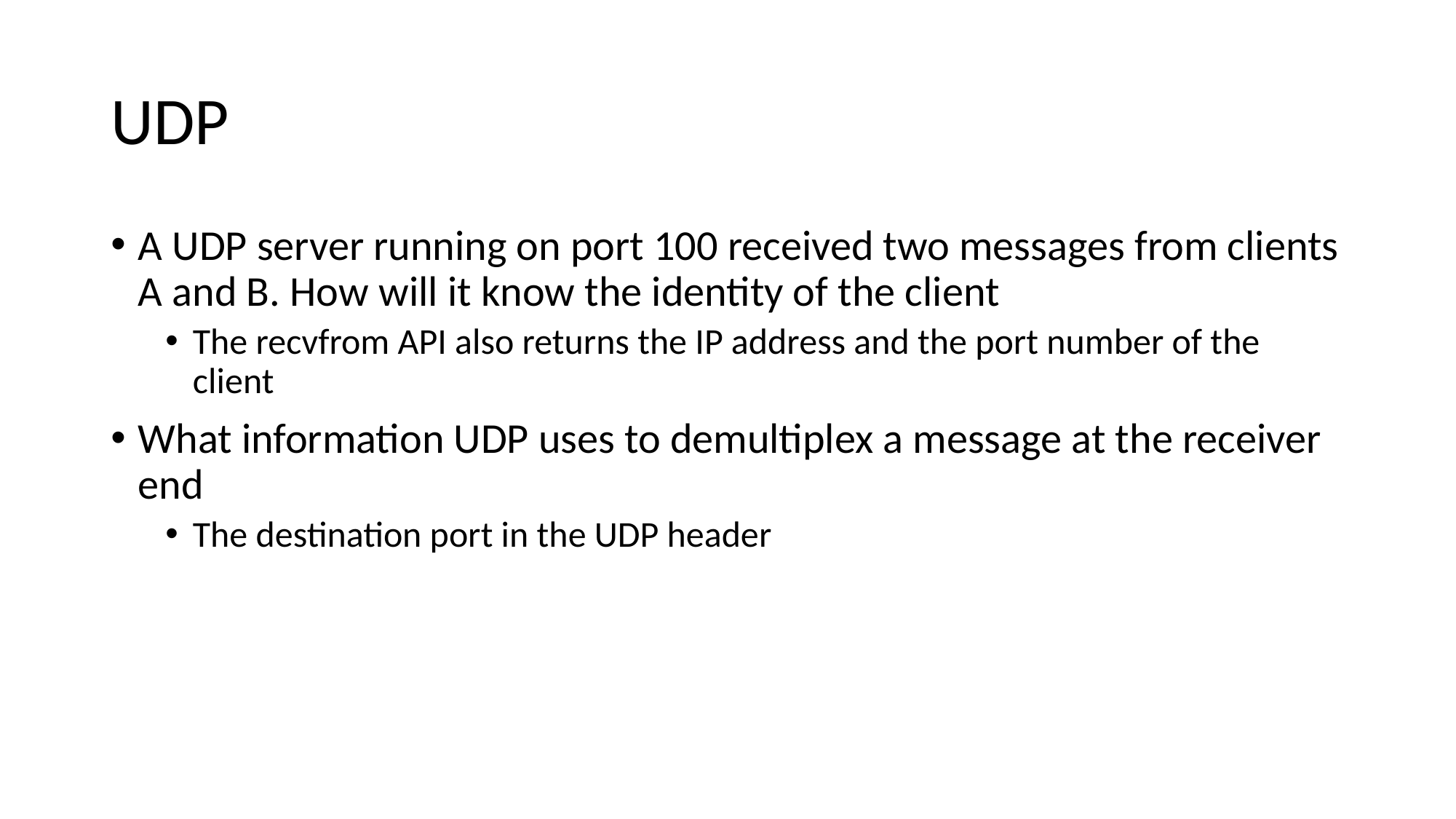

# UDP
A UDP server running on port 100 received two messages from clients A and B. How will it know the identity of the client
The recvfrom API also returns the IP address and the port number of the client
What information UDP uses to demultiplex a message at the receiver end
The destination port in the UDP header